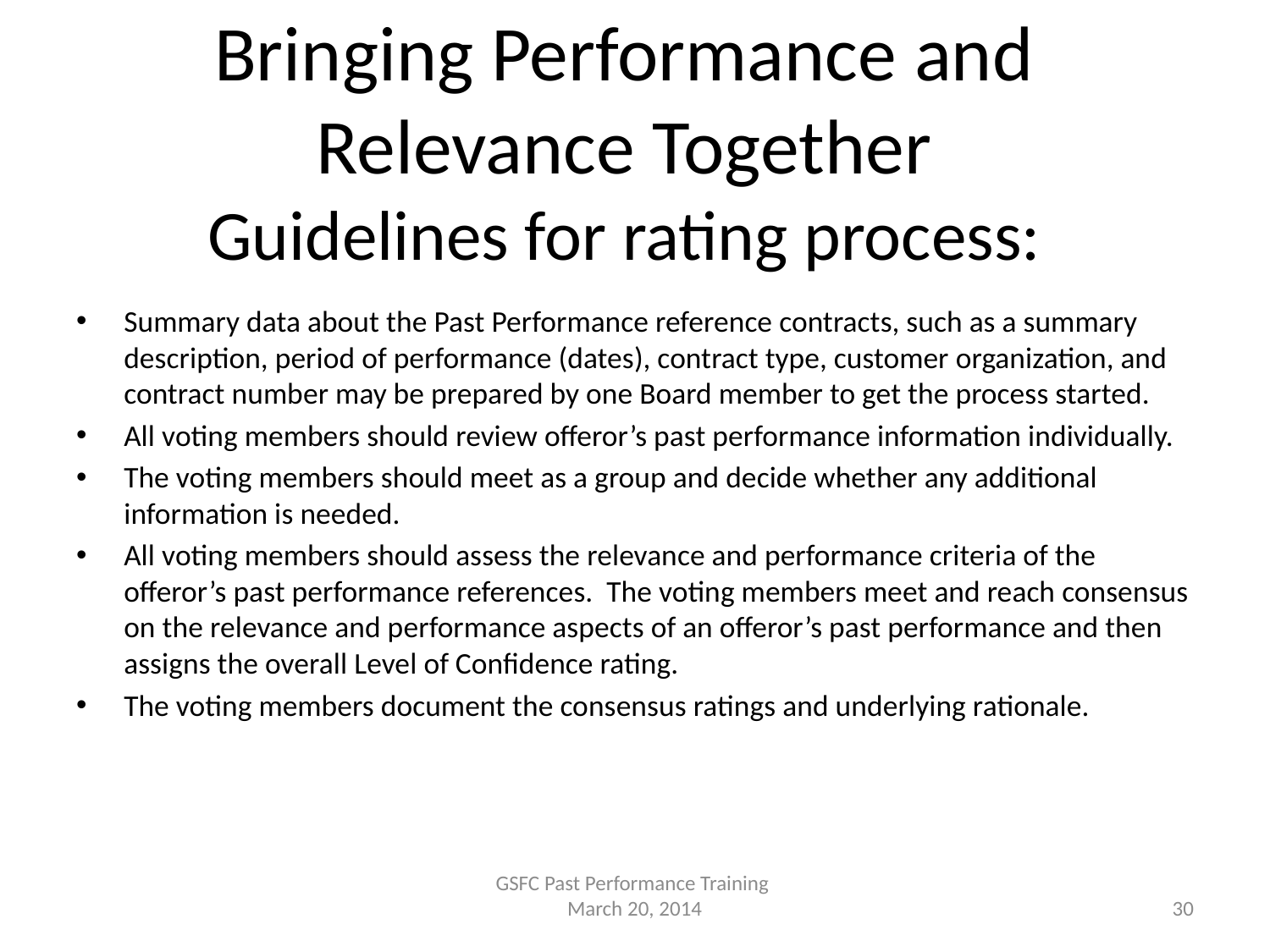

# Bringing Performance and Relevance Together Guidelines for rating process:

Summary data about the Past Performance reference contracts, such as a summary description, period of performance (dates), contract type, customer organization, and contract number may be prepared by one Board member to get the process started.
All voting members should review offeror’s past performance information individually.
The voting members should meet as a group and decide whether any additional information is needed.
All voting members should assess the relevance and performance criteria of the offeror’s past performance references.  The voting members meet and reach consensus on the relevance and performance aspects of an offeror’s past performance and then assigns the overall Level of Confidence rating.
The voting members document the consensus ratings and underlying rationale.

GSFC Past Performance Training
March 20, 2014

30